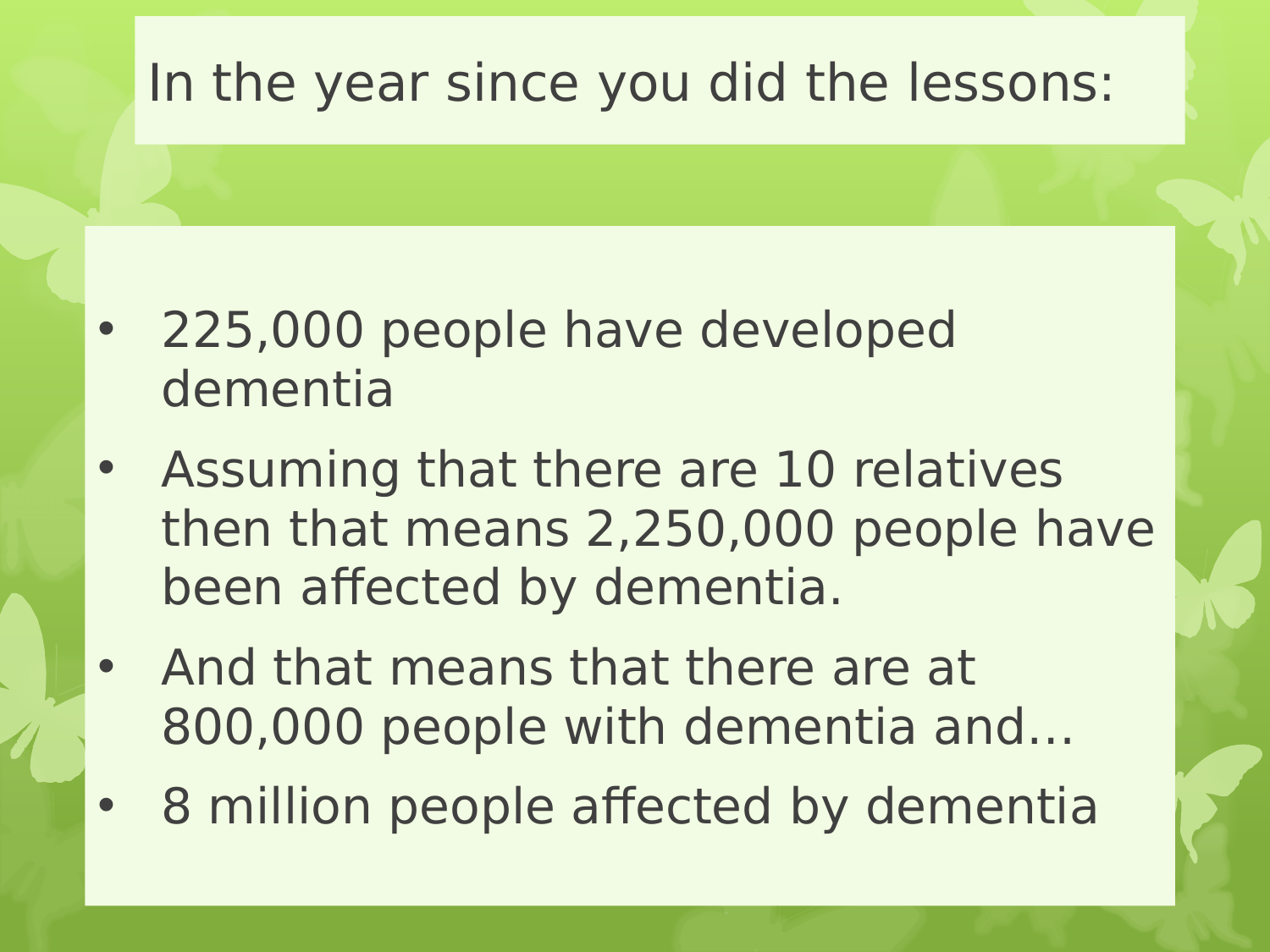

# In the year since you did the lessons:
225,000 people have developed dementia
Assuming that there are 10 relatives then that means 2,250,000 people have been affected by dementia.
And that means that there are at 800,000 people with dementia and…
8 million people affected by dementia